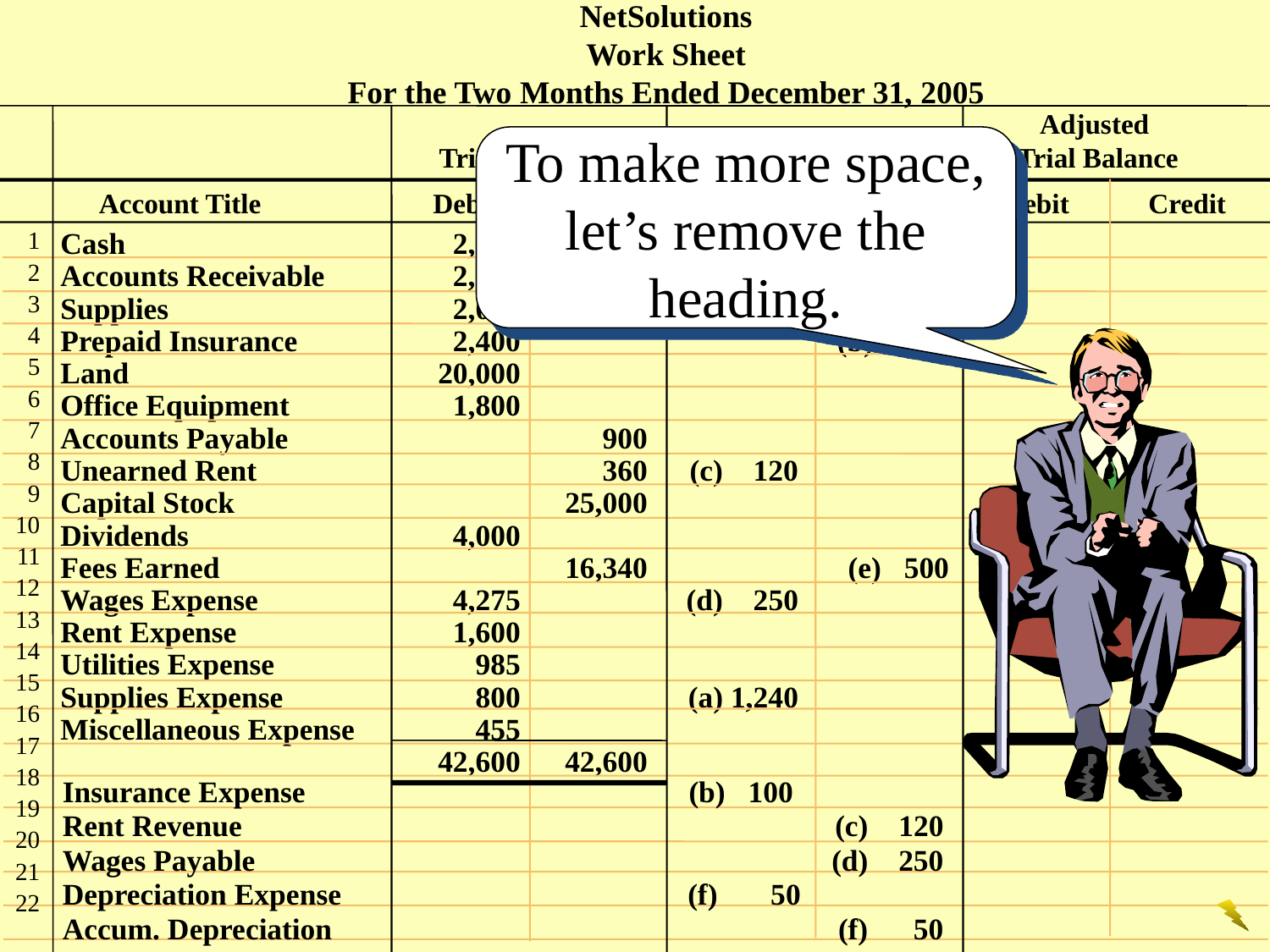

NetSolutions
Work Sheet
For the Two Months Ended December 31, 2005
                                                                                                                                             Adjusted
                                                       Trial Balance                  Adjustments                    Trial Balance

To make more space, let’s remove the heading.

	Account Title	Debit	Credit	Debit	Credit	Debit	Credit

1
2
3
4
5
6
7
8
9
10
11
12
13
14
15
16
17
18
19
20
21
22
	Cash	2,065
	Accounts Receivable	2,220		(e)    500
	Supplies	2,000			(a) 1,240
	Prepaid Insurance	2,400			(b)    100			Land	20,000
	Office Equipment	1,800
	Accounts Payable		900
	Unearned Rent		360	(c)    120
	Capital Stock		25,000
	Dividends	4,000
	Fees Earned		16,340		(e)   500
	Wages Expense	4,275		(d)    250
	Rent Expense	1,600
	Utilities Expense	985
	Supplies Expense	800		(a) 1,240
	Miscellaneous Expense	455
		42,600	42,600

 Insurance Expense	(b)   100
 Rent Revenue	 	(c)    120
 Wages Payable		(d)    250
 Depreciation Expense	(f)       50
 Accum. Depreciation		(f)      50